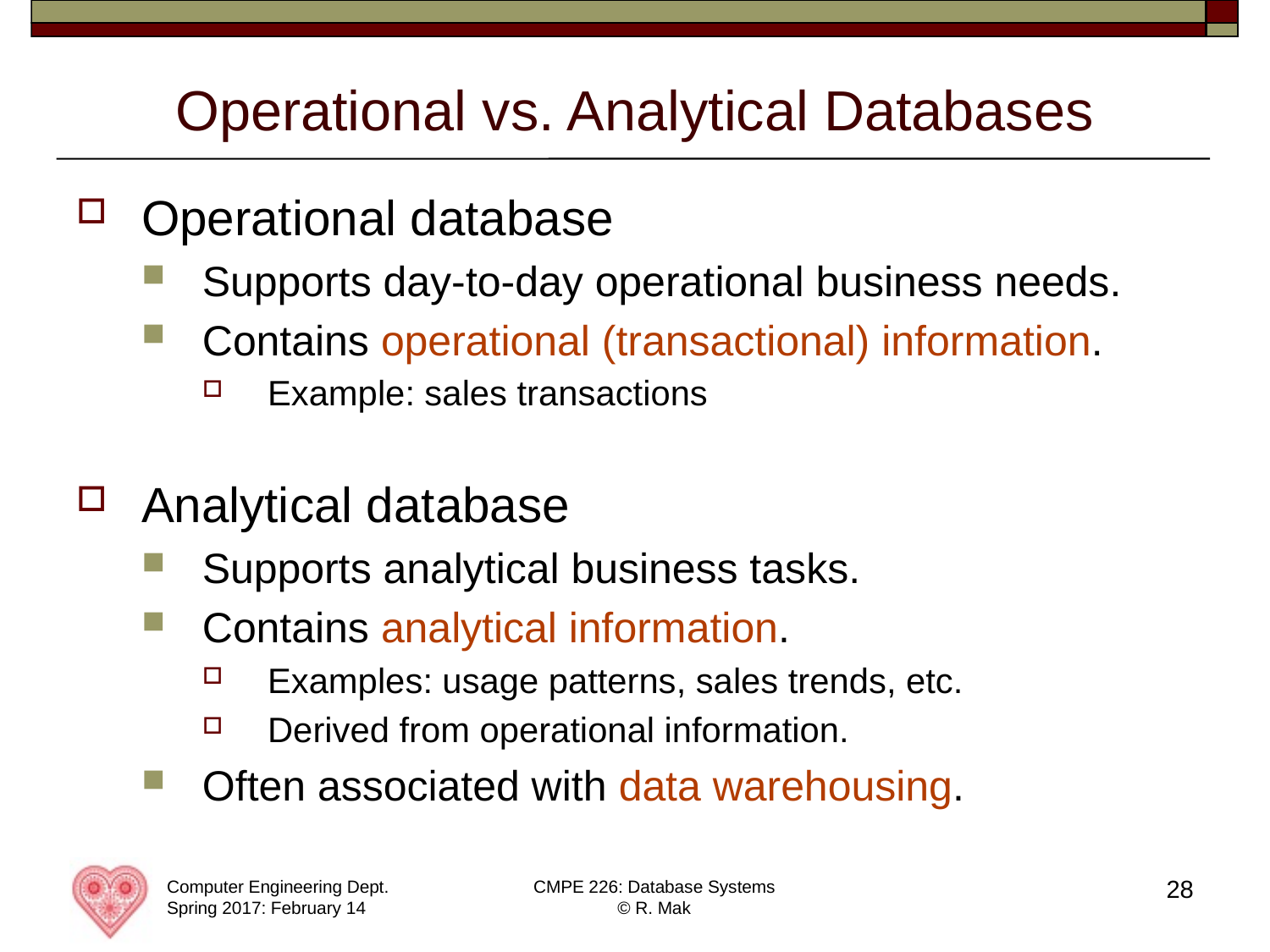

# Operational vs. Analytical Databases
Operational database
Supports day-to-day operational business needs.
Contains operational (transactional) information.
Example: sales transactions

Analytical database
Supports analytical business tasks.
Contains analytical information.
Examples: usage patterns, sales trends, etc.
Derived from operational information.
Often associated with data warehousing.
28